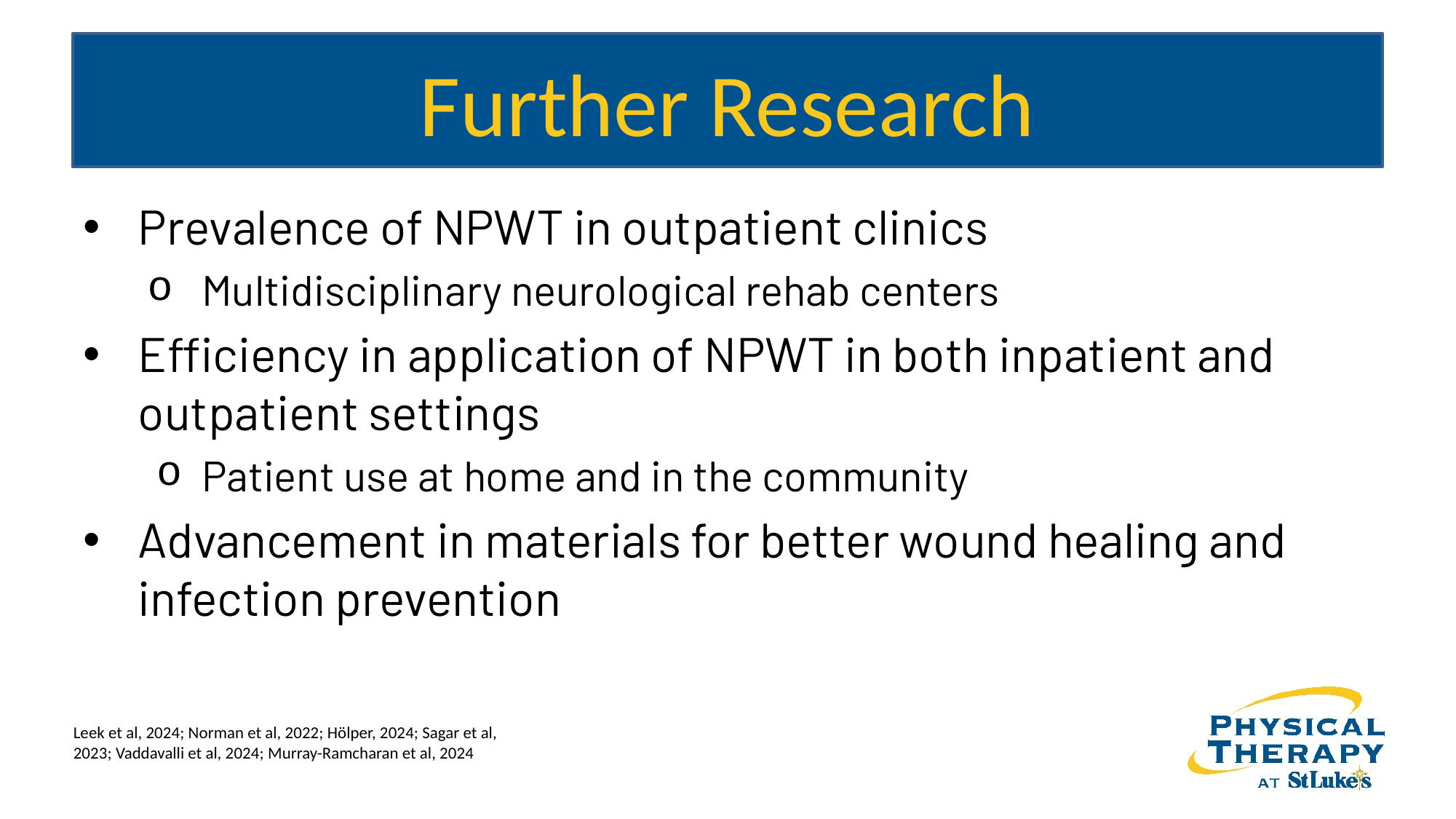

# Further Research
Prevalence of NPWT in outpatient clinics
Multidisciplinary neurological rehab centers
Efficiency in application of NPWT in both inpatient and outpatient settings
Patient use at home and in the community
Advancement in materials for better wound healing and infection prevention

Leek et al, 2024; Norman et al, 2022; Hölper, 2024; Sagar et al, 2023; Vaddavalli et al, 2024; Murray-Ramcharan et al, 2024